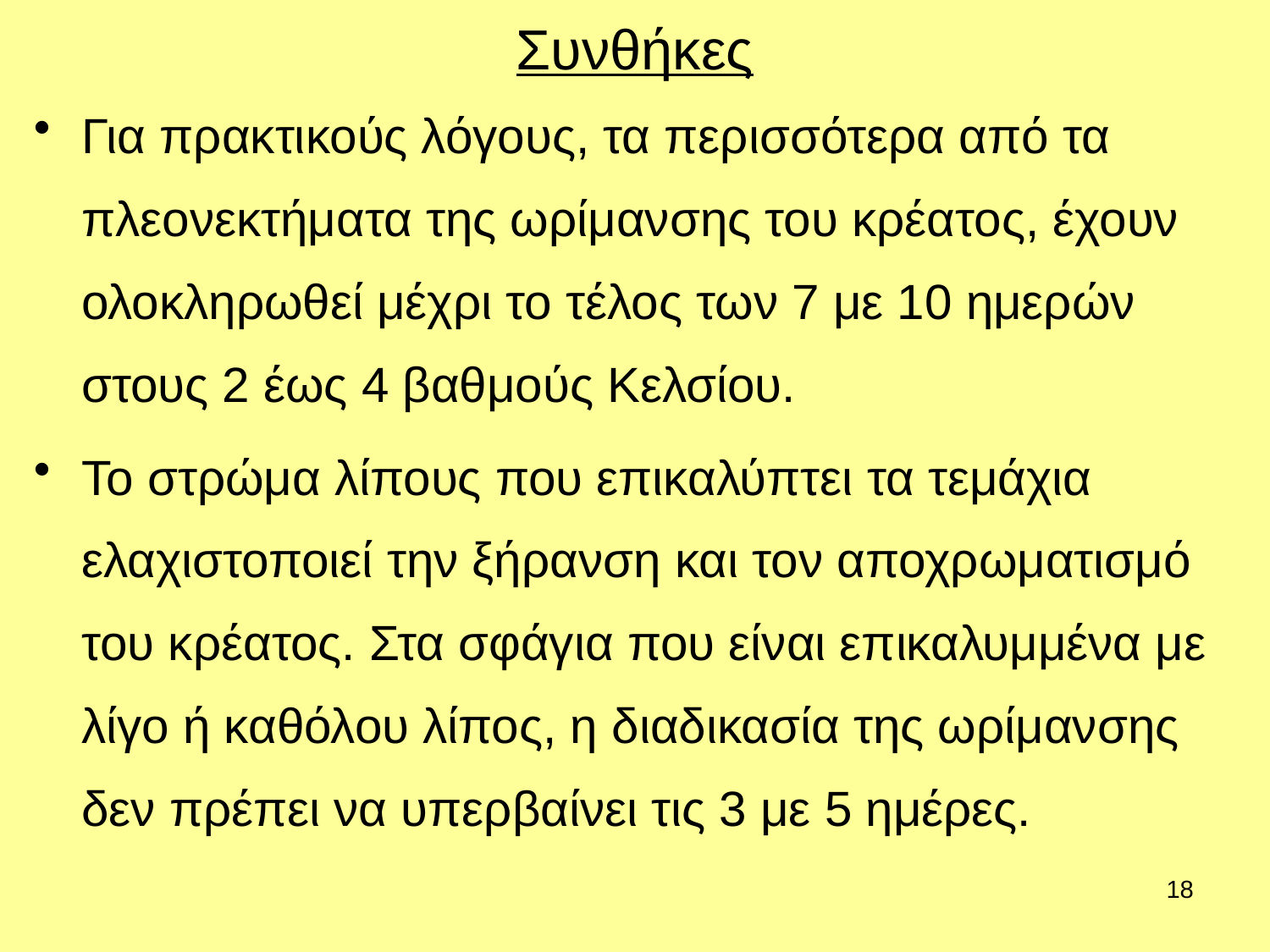

# Συνθήκες
Για πρακτικούς λόγους, τα περισσότερα από τα πλεονεκτήματα της ωρίμανσης του κρέατος, έχουν ολοκληρωθεί μέχρι το τέλος των 7 με 10 ημερών στους 2 έως 4 βαθμούς Κελσίου.
Το στρώμα λίπους που επικαλύπτει τα τεμάχια ελαχιστοποιεί την ξήρανση και τον αποχρωματισμό του κρέατος. Στα σφάγια που είναι επικαλυμμένα με λίγο ή καθόλου λίπος, η διαδικασία της ωρίμανσης δεν πρέπει να υπερβαίνει τις 3 με 5 ημέρες.
18